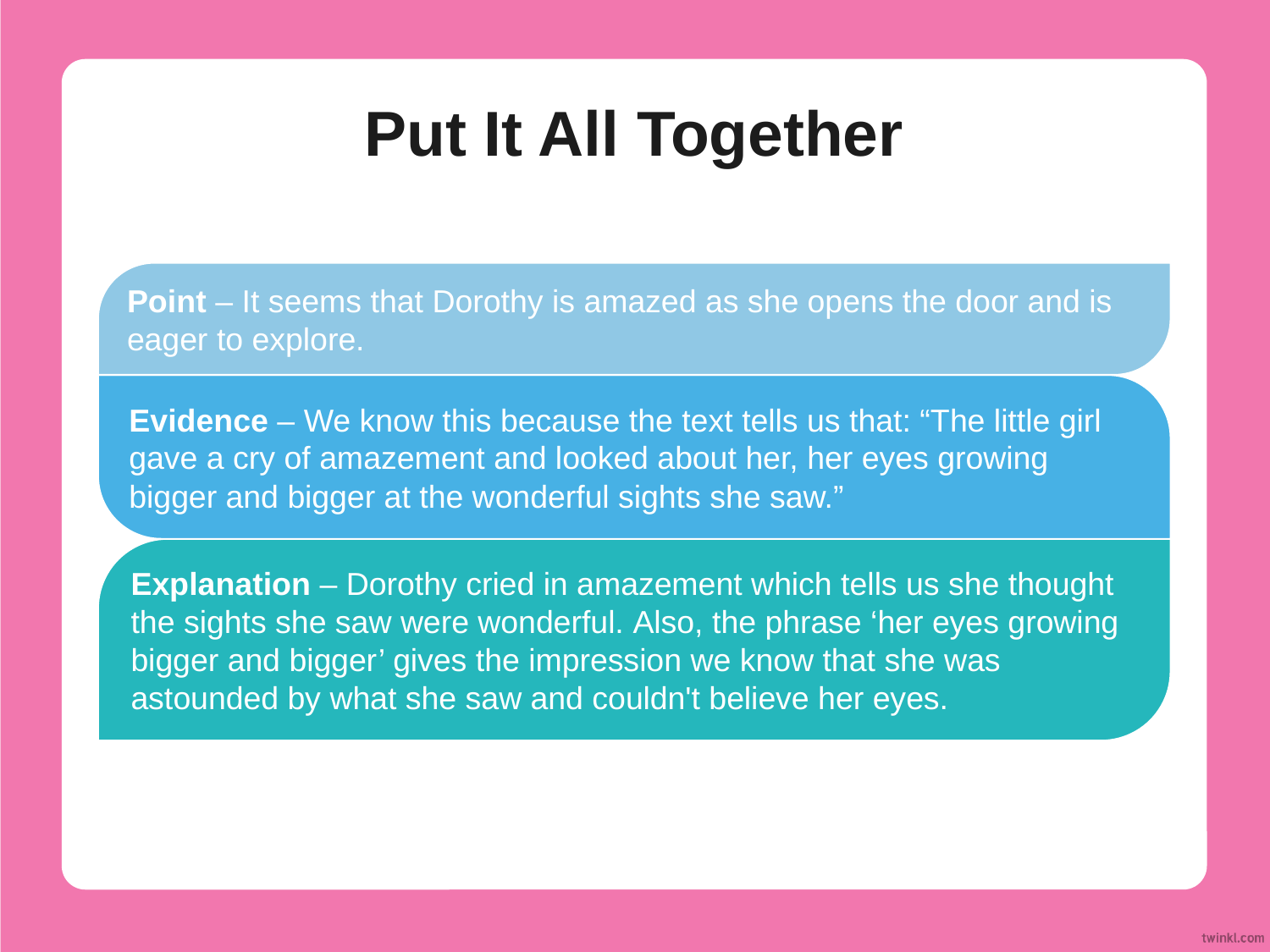

# Put It All Together
Point – It seems that Dorothy is amazed as she opens the door and is eager to explore.
Evidence – We know this because the text tells us that: “The little girl gave a cry of amazement and looked about her, her eyes growing bigger and bigger at the wonderful sights she saw.”
Explanation – Dorothy cried in amazement which tells us she thought the sights she saw were wonderful. Also, the phrase ‘her eyes growing bigger and bigger’ gives the impression we know that she was astounded by what she saw and couldn't believe her eyes.